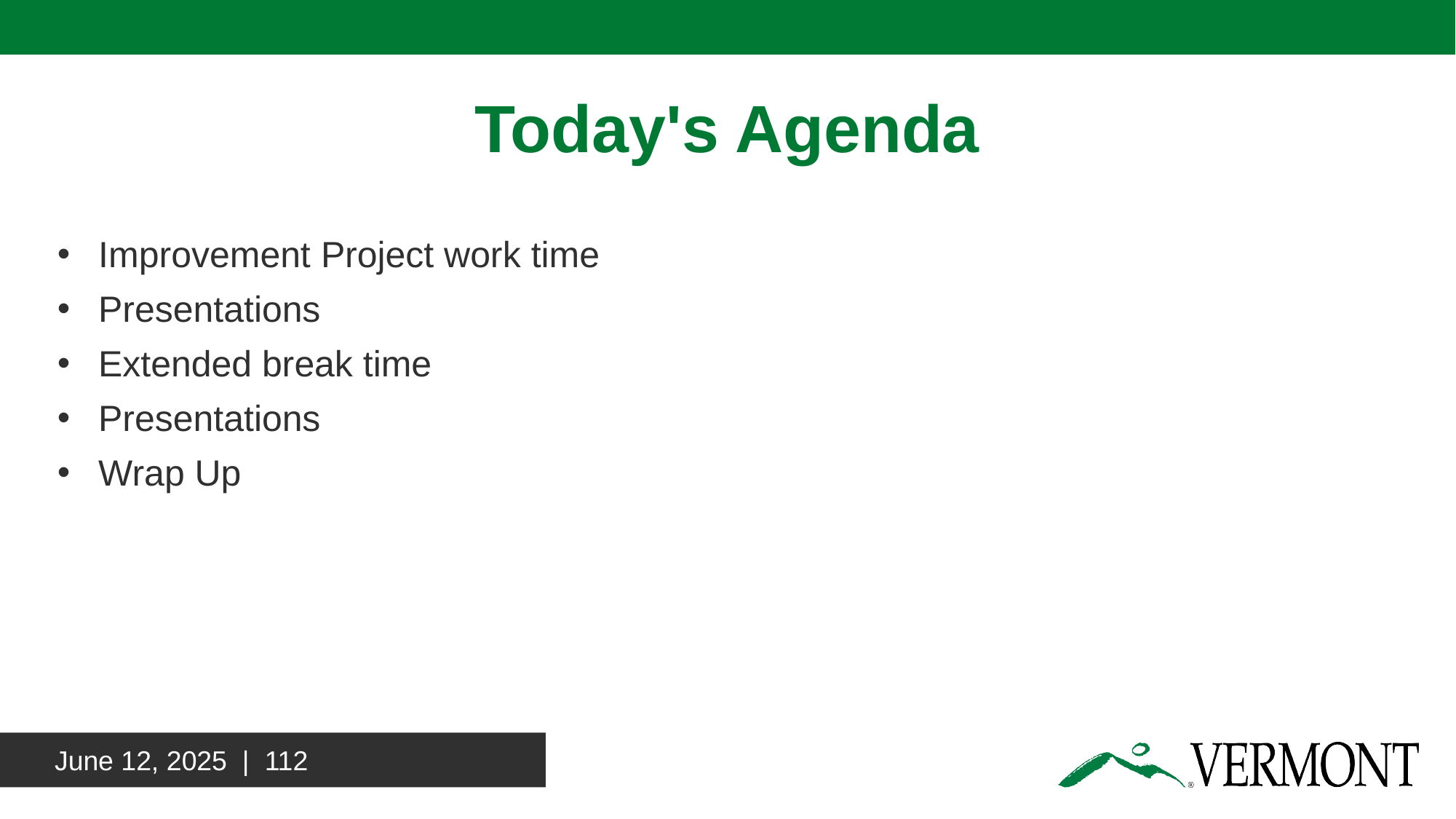

# Today's Agenda
Improvement Project work time
Presentations
Extended break time
Presentations
Wrap Up